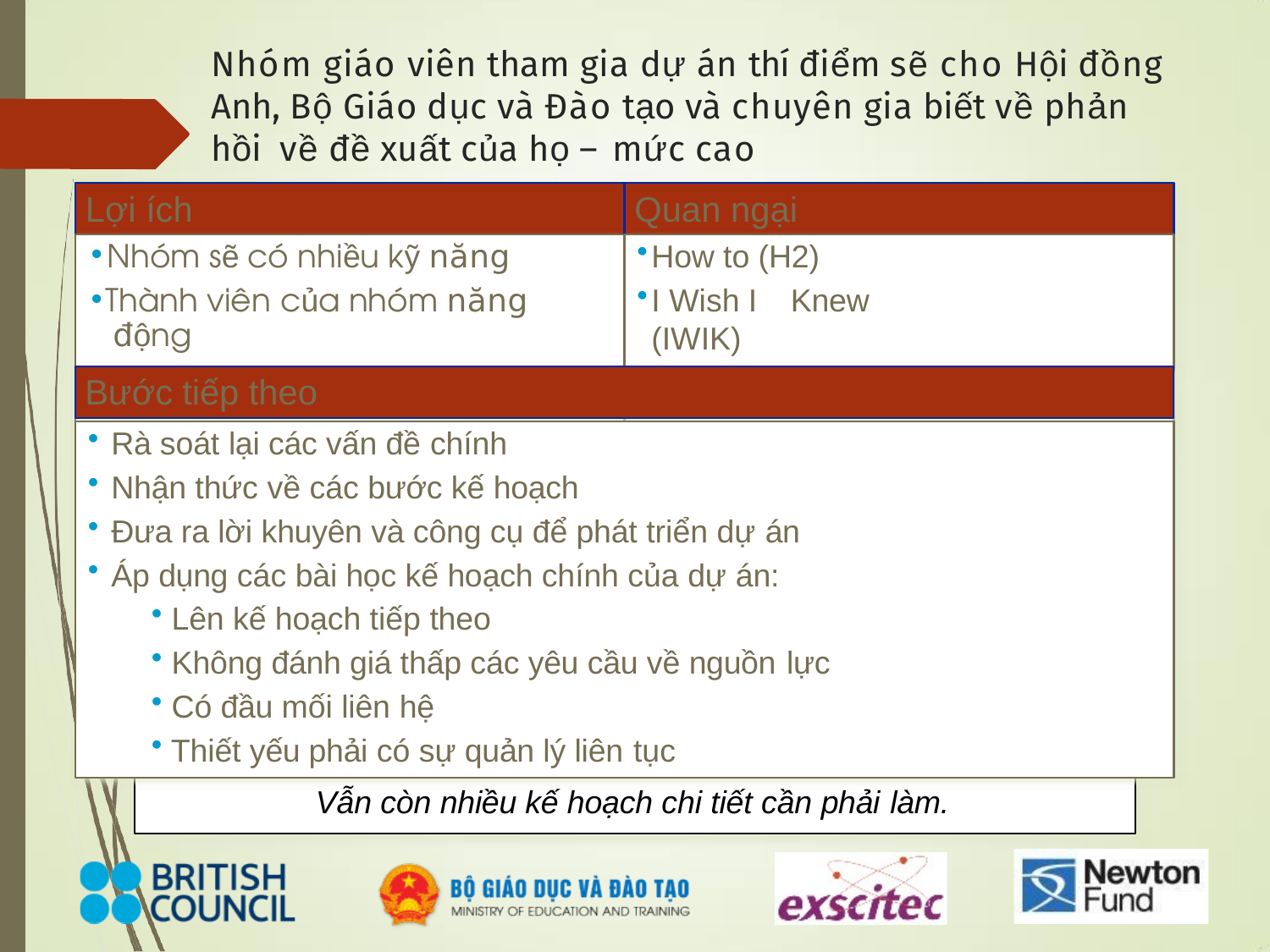

# Nhóm giáo viên tham gia dự án thí điểm sẽ cho Hội đồng  Anh, Bộ Giáo dục và Đào tạo và chuyên gia biết về phản hồi  về đề xuất của họ – mức cao

Lợi ích
Quan ngại

Nhóm sẽ có nhiều kỹ năng
Thành viên của nhóm năng  động
How to (H2)
I Wish I	Knew (IWIK)

Bước tiếp theo
Rà soát lại các vấn đề chính
Nhận thức về các bước kế hoạch
Đưa ra lời khuyên và công cụ để phát triển dự án
Áp dụng các bài học kế hoạch chính của dự án:
Lên kế hoạch tiếp theo
Không đánh giá thấp các yêu cầu về nguồn lực
Có đầu mối liên hệ
Thiết yếu phải có sự quản lý liên tục
Vẫn còn nhiều kế hoạch chi tiết cần phải làm.